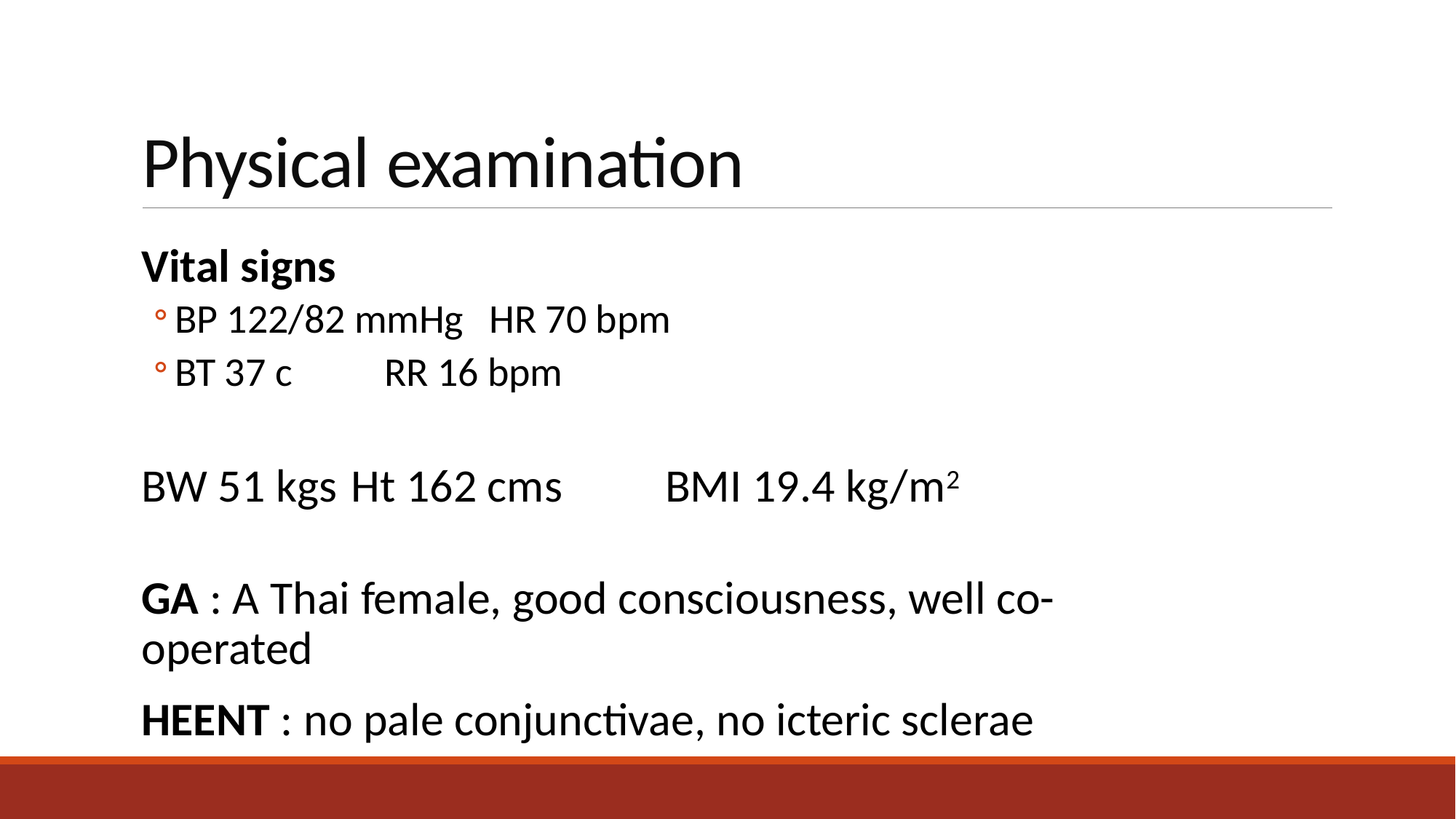

# Physical examination
Vital signs
BP 122/82 mmHg	HR 70 bpm
BT 37 c			RR 16 bpm
BW 51 kgs		Ht 162 cms 		BMI 19.4 kg/m2
GA : A Thai female, good consciousness, well co-operated
HEENT : no pale conjunctivae, no icteric sclerae